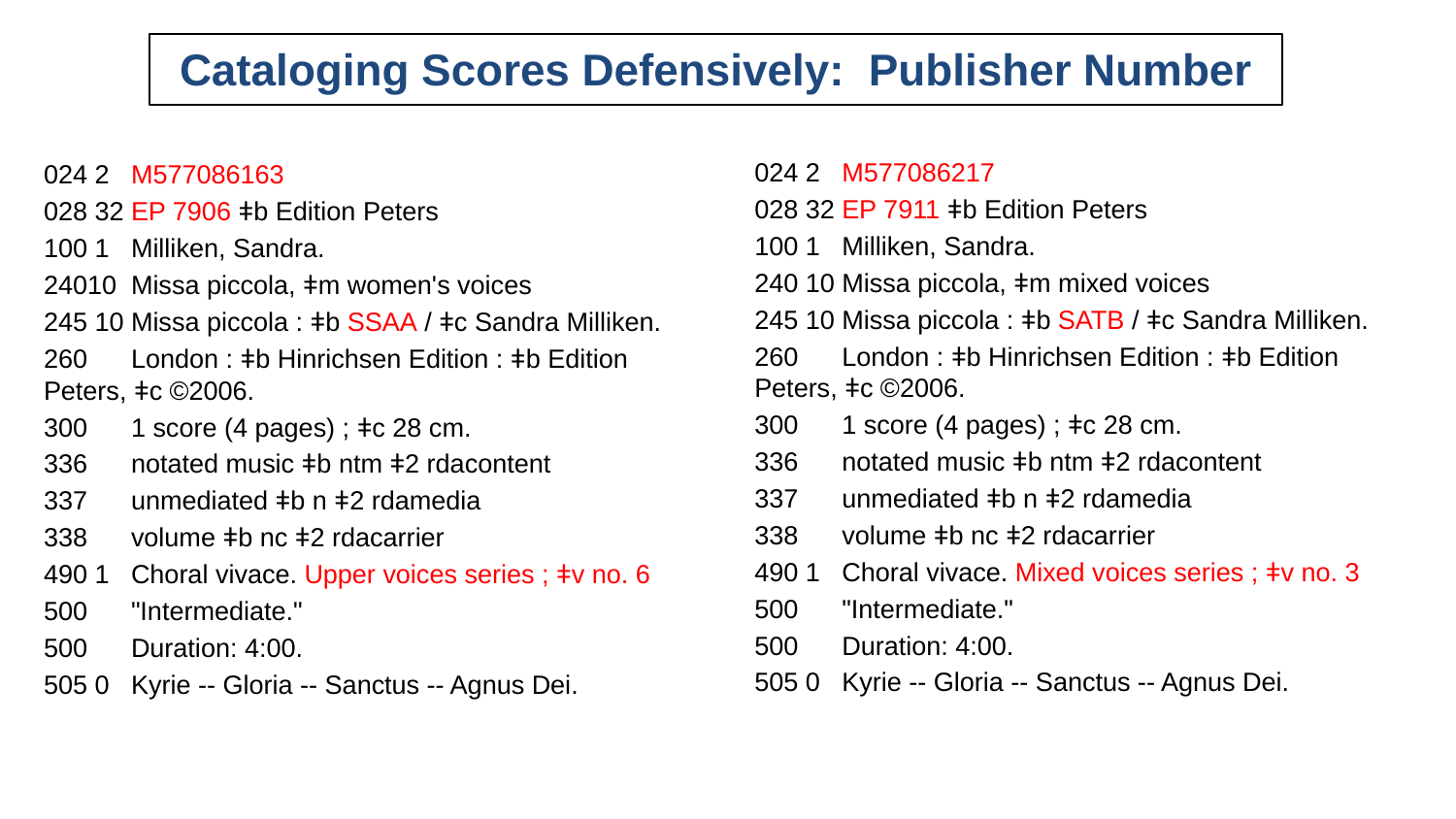

# Cataloging Scores Defensively:  Publisher Number
024 2   M577086217
028 32 EP 7911 ǂb Edition Peters
100 1   Milliken, Sandra.
240 10 Missa piccola, ǂm mixed voices
245 10 Missa piccola : ǂb SATB / ǂc Sandra Milliken.
260      London : ǂb Hinrichsen Edition : ǂb Edition Peters, ǂc ©2006.
300      1 score (4 pages) ; ǂc 28 cm.
336      notated music ǂb ntm ǂ2 rdacontent
337      unmediated ǂb n ǂ2 rdamedia
338      volume ǂb nc ǂ2 rdacarrier
490 1   Choral vivace. Mixed voices series ; ǂv no. 3
500      "Intermediate."
500      Duration: 4:00.
505 0   Kyrie -- Gloria -- Sanctus -- Agnus Dei.
024 2   M577086163
028 32 EP 7906 ǂb Edition Peters
100 1   Milliken, Sandra.
24010  Missa piccola, ǂm women's voices
245 10 Missa piccola : ǂb SSAA / ǂc Sandra Milliken.
260      London : ǂb Hinrichsen Edition : ǂb Edition Peters, ǂc ©2006.
300      1 score (4 pages) ; ǂc 28 cm.
336      notated music ǂb ntm ǂ2 rdacontent
337      unmediated ǂb n ǂ2 rdamedia
338      volume ǂb nc ǂ2 rdacarrier
490 1   Choral vivace. Upper voices series ; ǂv no. 6
500      "Intermediate."
500      Duration: 4:00.
505 0   Kyrie -- Gloria -- Sanctus -- Agnus Dei.